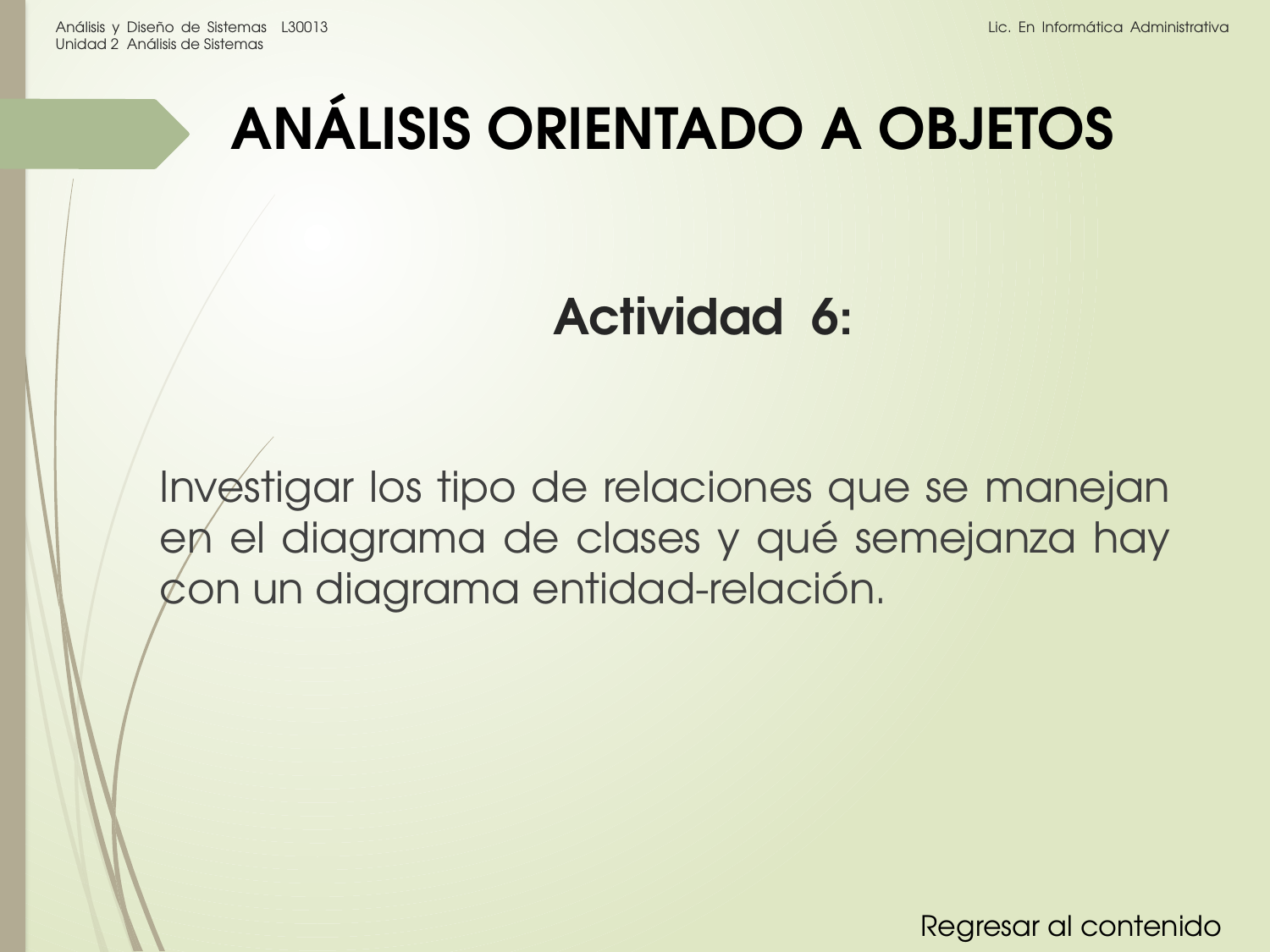

# Análisis y Diseño de Sistemas  L30013                                                                                                Lic. En Informática Administrativa Unidad 2  Análisis de Sistemas
 ANÁLISIS ORIENTADO A OBJETOS
Actividad  6:
Investigar los tipo de relaciones que se manejan en el diagrama de clases y qué semejanza hay con un diagrama entidad-relación.
Regresar al contenido